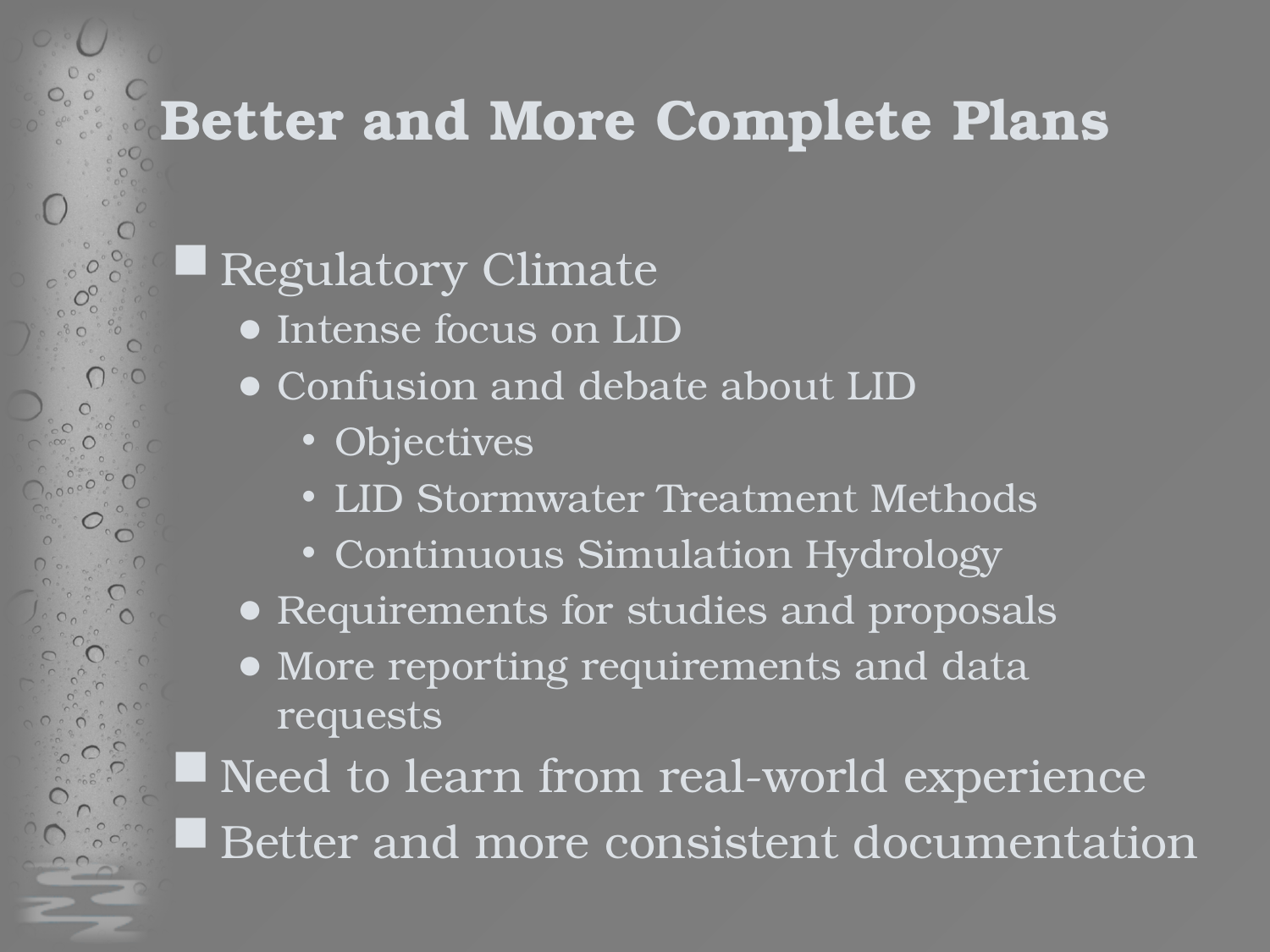

# Better and More Complete Plans
Regulatory Climate
Intense focus on LID
Confusion and debate about LID
Objectives
LID Stormwater Treatment Methods
Continuous Simulation Hydrology
Requirements for studies and proposals
More reporting requirements and data requests
Need to learn from real-world experience
Better and more consistent documentation